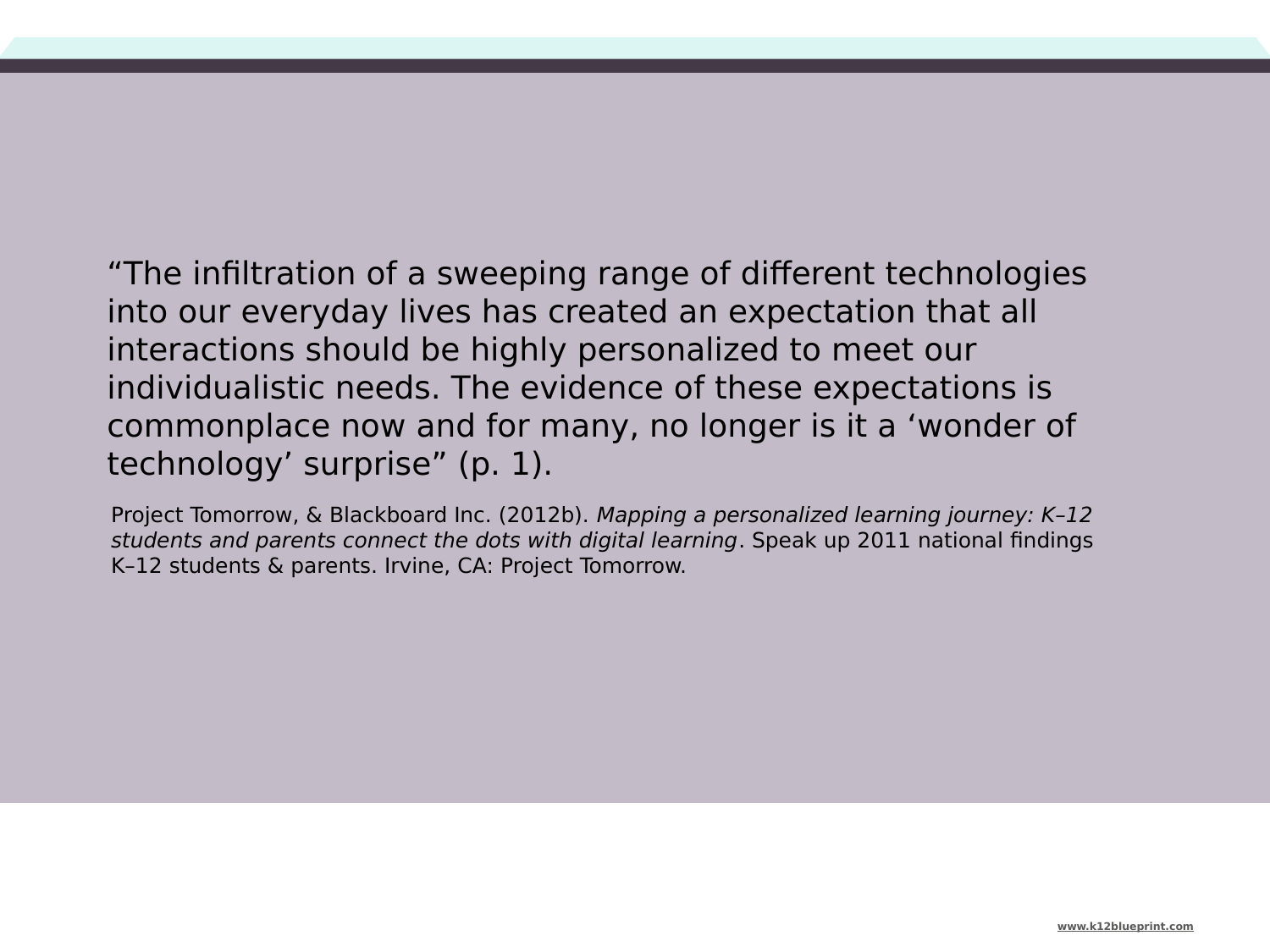

“The infiltration of a sweeping range of different technologies into our everyday lives has created an expectation that all interactions should be highly personalized to meet our individualistic needs. The evidence of these expectations is commonplace now and for many, no longer is it a ‘wonder of technology’ surprise” (p. 1).
#
Project Tomorrow, & Blackboard Inc. (2012b). Mapping a personalized learning journey: K–12 students and parents connect the dots with digital learning. Speak up 2011 national findings K–12 students & parents. Irvine, CA: Project Tomorrow.
www.k12blueprint.com